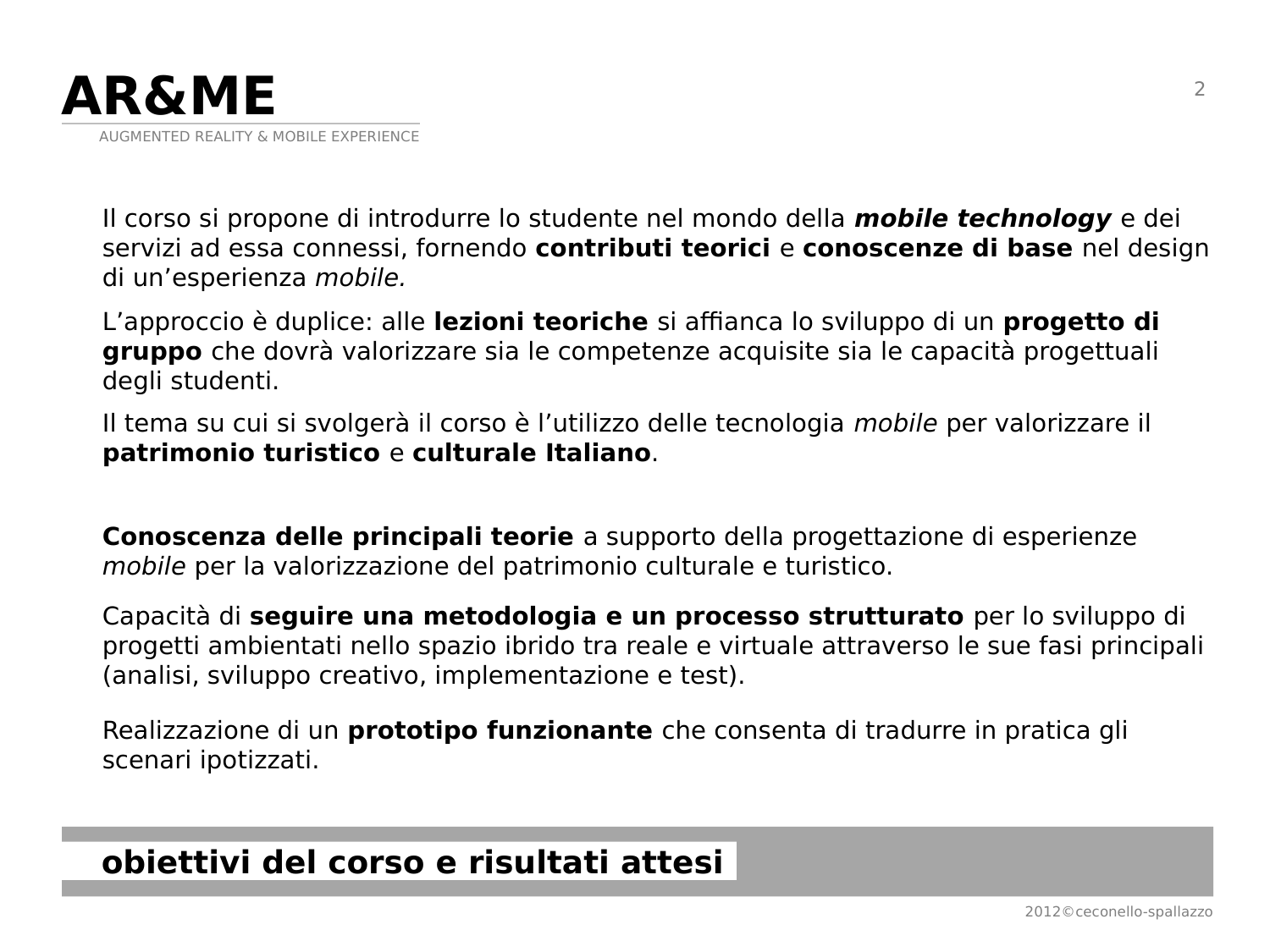

2
Il corso si propone di introdurre lo studente nel mondo della mobile technology e dei servizi ad essa connessi, fornendo contributi teorici e conoscenze di base nel design di un’esperienza mobile.
L’approccio è duplice: alle lezioni teoriche si affianca lo sviluppo di un progetto di gruppo che dovrà valorizzare sia le competenze acquisite sia le capacità progettuali degli studenti.
Il tema su cui si svolgerà il corso è l’utilizzo delle tecnologia mobile per valorizzare il patrimonio turistico e culturale Italiano.
Conoscenza delle principali teorie a supporto della progettazione di esperienze mobile per la valorizzazione del patrimonio culturale e turistico.
Capacità di seguire una metodologia e un processo strutturato per lo sviluppo di progetti ambientati nello spazio ibrido tra reale e virtuale attraverso le sue fasi principali (analisi, sviluppo creativo, implementazione e test).
Realizzazione di un prototipo funzionante che consenta di tradurre in pratica gli scenari ipotizzati.
obiettivi del corso e risultati attesi